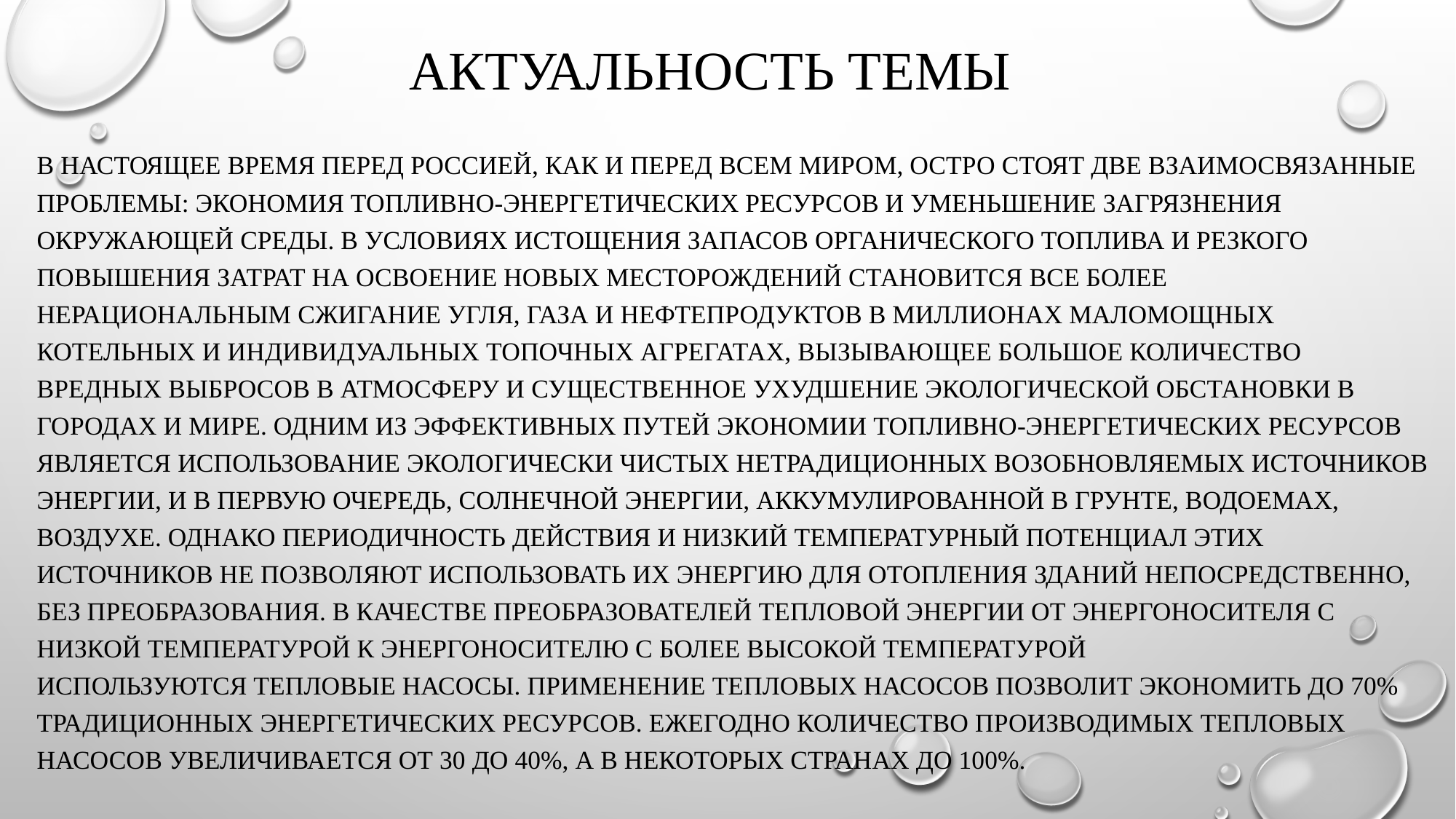

# Актуальность темы
В настоящее время перед Россией, как и перед всем миром, остро стоят две взаимосвязанные проблемы: экономия топливно-энергетических ресурсов и уменьшение загрязнения окружающей среды. В условиях истощения запасов органического топлива и резкого повышения затрат на освоение новых месторождений становится все более нерациональным сжигание угля, газа и нефтепродуктов в миллионах маломощных котельных и индивидуальных топочных агрегатах, вызывающее большое количество вредных выбросов в атмосферу и существенное ухудшение экологической обстановки в городах и мире. Одним из эффективных путей экономии топливно-энергетических ресурсов является использование экологически чистых нетрадиционных возобновляемых источников энергии, и в первую очередь, солнечной энергии, аккумулированной в грунте, водоемах, воздухе. Однако периодичность действия и низкий температурный потенциал этих источников не позволяют использовать их энергию для отопления зданий непосредственно, без преобразования. В качестве преобразователей тепловой энергии от энергоносителя с низкой температурой к энергоносителю с более высокой температурой используются тепловые насосы. Применение тепловых насосов позволит экономить до 70% традиционных энергетических ресурсов. Ежегодно количество производимых тепловых насосов увеличивается от 30 до 40%, а в некоторых странах до 100%.